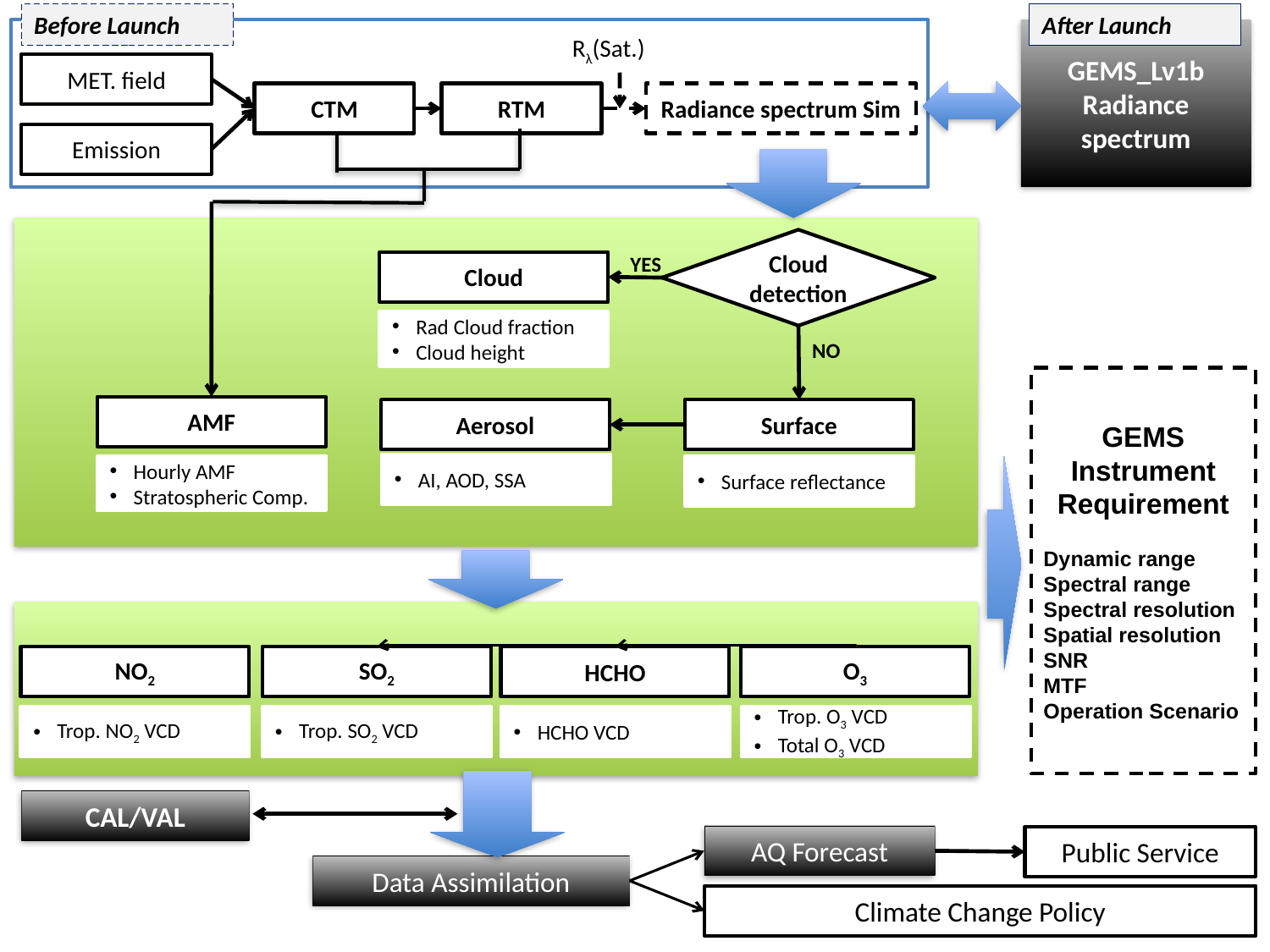

Before Launch
After Launch

GEMS_Lv1b
Radiance spectrum
Rλ(Sat.)
MET. field

CTM
RTM
Radiance spectrum Sim
Emission

Cloud detection
YES
Cloud
Rad Cloud fraction
Cloud height
NO
GEMS
Instrument
Requirement

Dynamic range
Spectral range
Spectral resolution
Spatial resolution
SNR
MTF
Operation Scenario
AMF
Aerosol
Surface
AI, AOD, SSA
Hourly AMF
Stratospheric Comp.
Surface reflectance

NO2
SO2
HCHO
O3
Trop. NO2 VCD
Trop. SO2 VCD
HCHO VCD
Trop. O3 VCD
Total O3 VCD

CAL/VAL
AQ Forecast
Public Service
Data Assimilation
Climate Change Policy